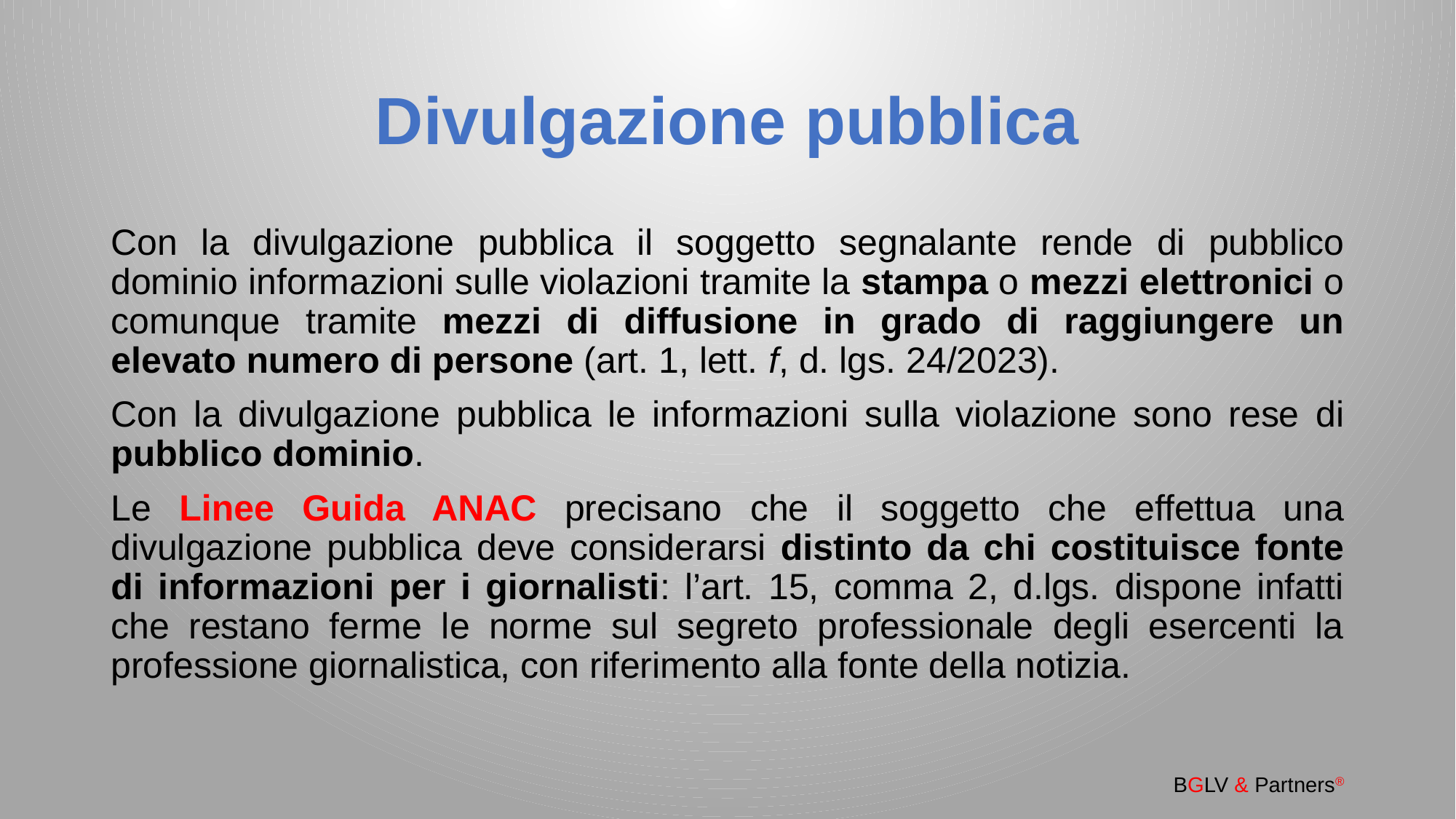

# Divulgazione pubblica
Con la divulgazione pubblica il soggetto segnalante rende di pubblico dominio informazioni sulle violazioni tramite la stampa o mezzi elettronici o comunque tramite mezzi di diffusione in grado di raggiungere un elevato numero di persone (art. 1, lett. f, d. lgs. 24/2023).
Con la divulgazione pubblica le informazioni sulla violazione sono rese di pubblico dominio.
Le Linee Guida ANAC precisano che il soggetto che effettua una divulgazione pubblica deve considerarsi distinto da chi costituisce fonte di informazioni per i giornalisti: l’art. 15, comma 2, d.lgs. dispone infatti che restano ferme le norme sul segreto professionale degli esercenti la professione giornalistica, con riferimento alla fonte della notizia.
BGLV & Partners®